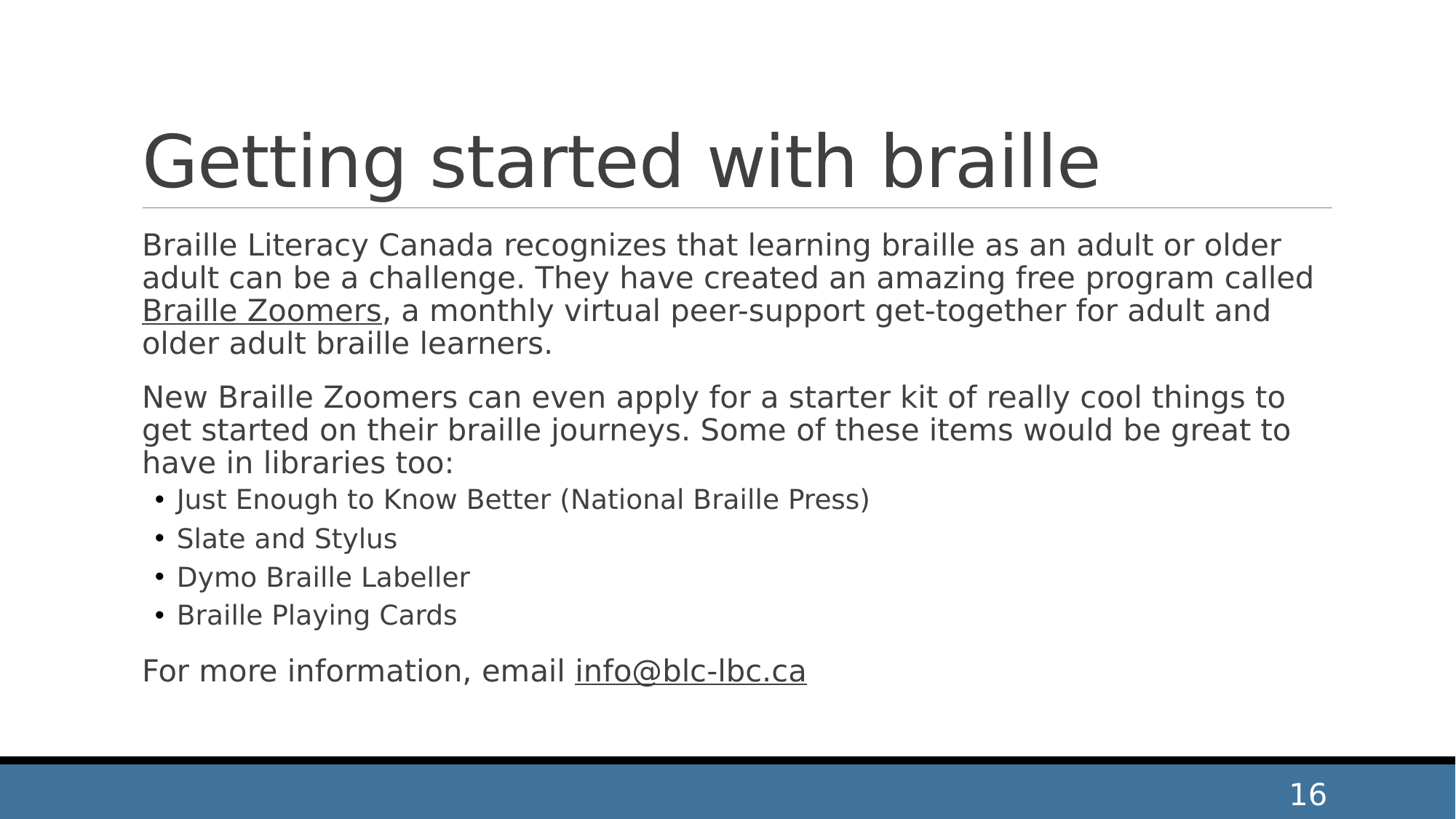

# Getting started with braille
Braille Literacy Canada recognizes that learning braille as an adult or older adult can be a challenge. They have created an amazing free program called Braille Zoomers, a monthly virtual peer-support get-together for adult and older adult braille learners.
New Braille Zoomers can even apply for a starter kit of really cool things to get started on their braille journeys. Some of these items would be great to have in libraries too:
Just Enough to Know Better (National Braille Press)
Slate and Stylus
Dymo Braille Labeller
Braille Playing Cards
For more information, email info@blc-lbc.ca

16